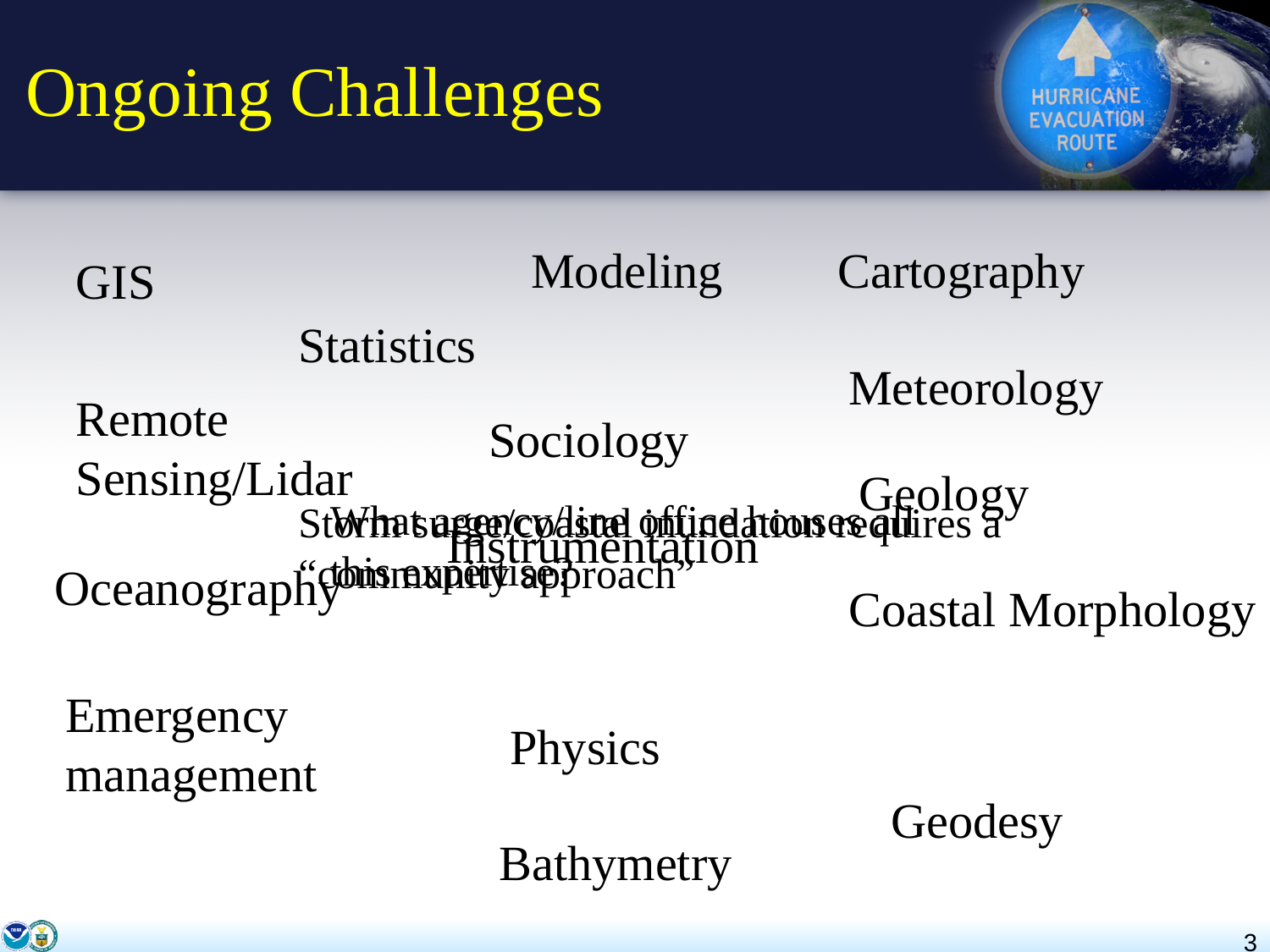

# Ongoing Challenges
Modeling
Cartography
GIS
Statistics
Meteorology
Remote Sensing/Lidar
Sociology
Geology
What agency/line office houses all this expertise?
Storm surge/coastal inundation requires a “community approach”

Instrumentation
Oceanography
Coastal Morphology
Emergency management
Physics
Geodesy
Bathymetry
3